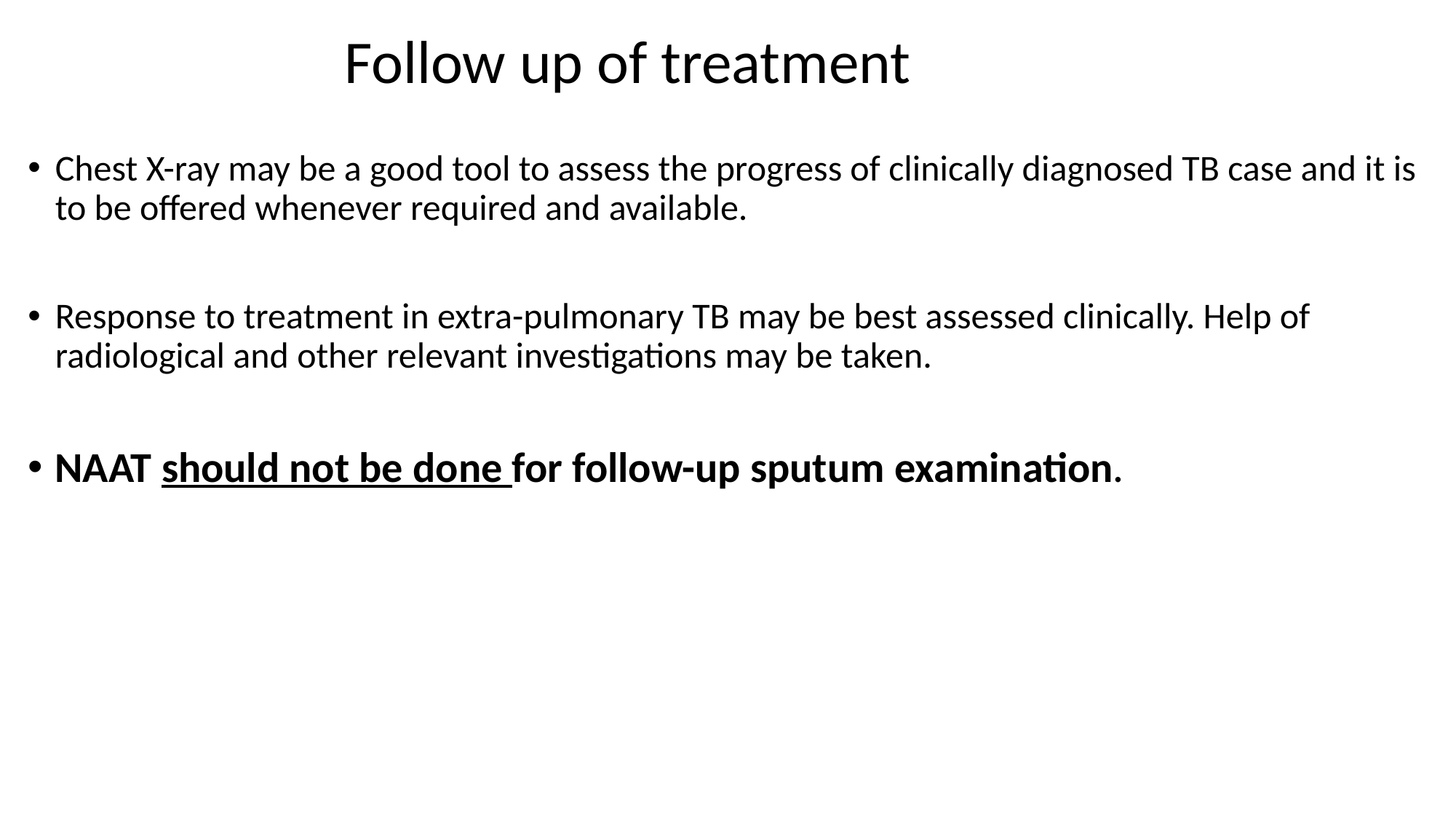

# Follow up of treatment

Chest X-ray may be a good tool to assess the progress of clinically diagnosed TB case and it is to be offered whenever required and available.

Response to treatment in extra-pulmonary TB may be best assessed clinically. Help of radiological and other relevant investigations may be taken.

NAAT should not be done for follow-up sputum examination.